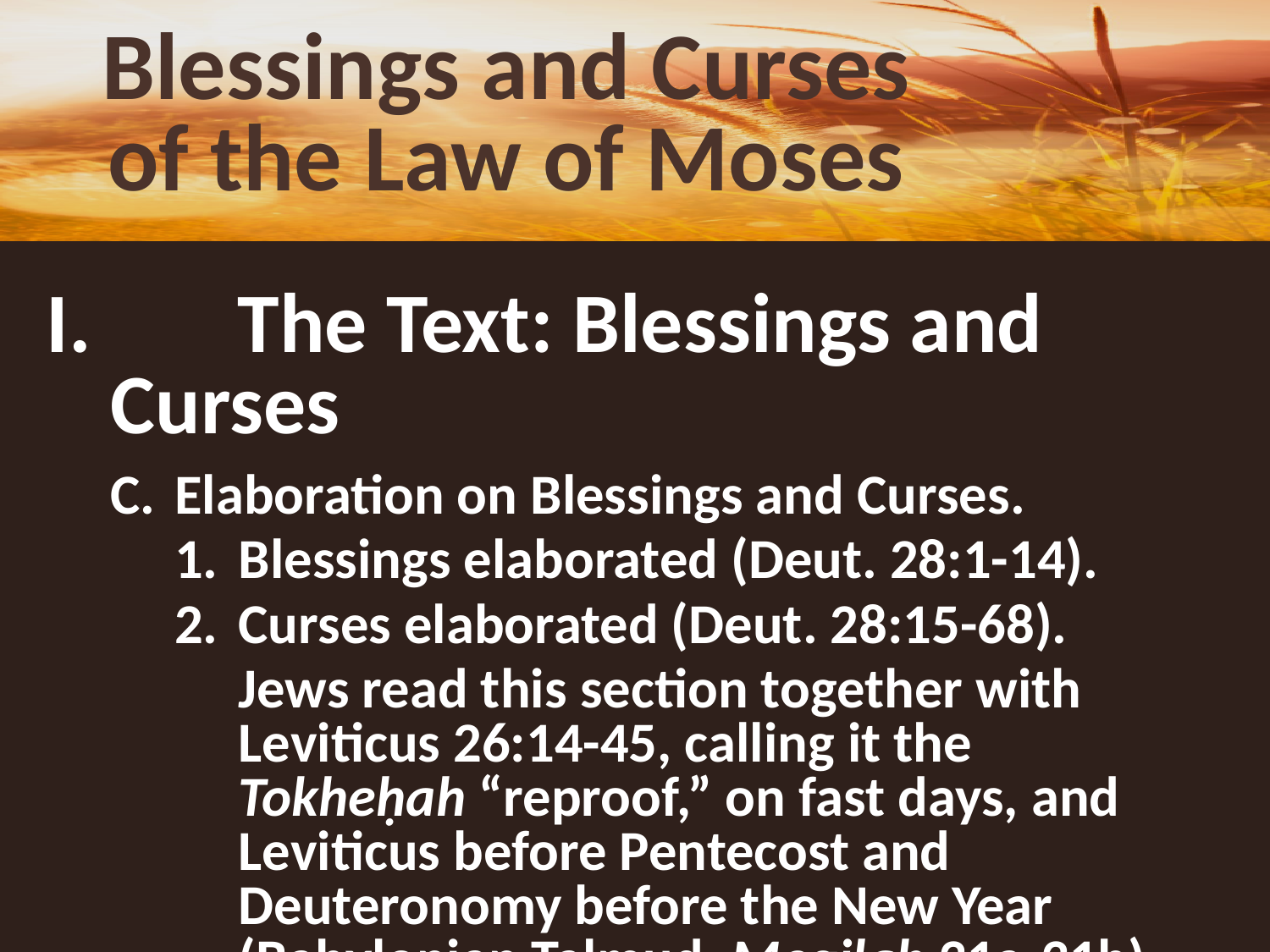

# Blessings and Curses of the Law of Moses
I. 	The Text: Blessings and Curses
C.	Elaboration on Blessings and Curses.
1.	Blessings elaborated (Deut. 28:1-14).
2.	Curses elaborated (Deut. 28:15-68).
Jews read this section together with Leviticus 26:14-45, calling it the Tokheḥah “reproof,” on fast days, and Leviticus before Pentecost and Deuteronomy before the New Year (Babylonian Talmud, Megilah 31a-31b).